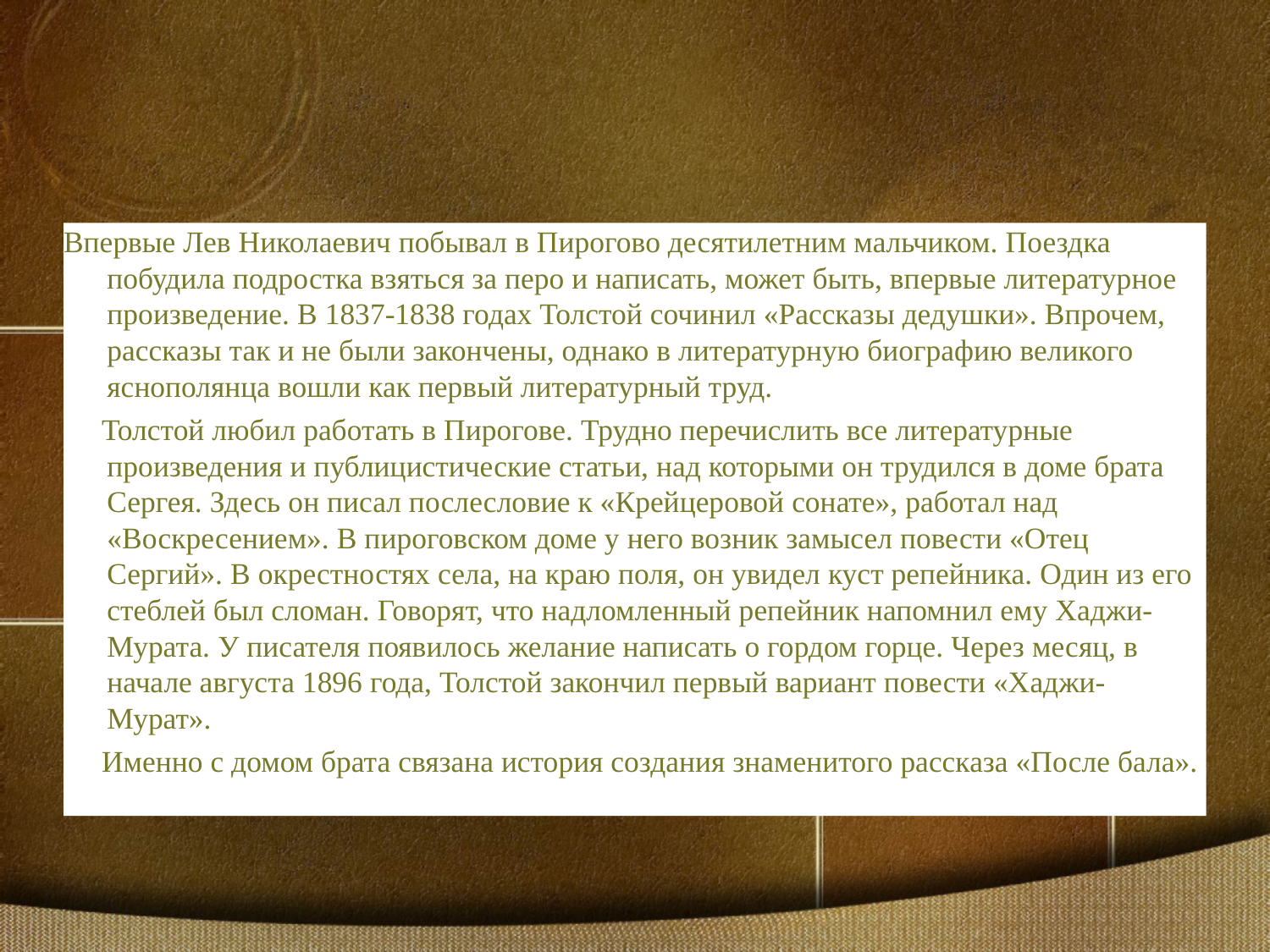

Впервые Лев Николаевич побывал в Пирогово десятилетним мальчиком. Поездка побудила подростка взяться за перо и написать, может быть, впервые литературное произведение. В 1837-1838 годах Толстой сочинил «Рассказы дедушки». Впрочем, рассказы так и не были закончены, однако в литературную биографию великого яснополянца вошли как первый литературный труд.
     Толстой любил работать в Пирогове. Трудно перечислить все литературные произведения и публицистические статьи, над которыми он трудился в доме брата Сергея. Здесь он писал послесловие к «Крейцеровой сонате», работал над «Воскресением». В пироговском доме у него возник замысел повести «Отец Сергий». В окрестностях села, на краю поля, он увидел куст репейника. Один из его стеблей был сломан. Говорят, что надломленный репейник напомнил ему Хаджи-Мурата. У писателя появилось желание написать о гордом горце. Через месяц, в начале августа 1896 года, Толстой закончил первый вариант повести «Хаджи-Мурат».
     Именно с домом брата связана история создания знаменитого рассказа «После бала».